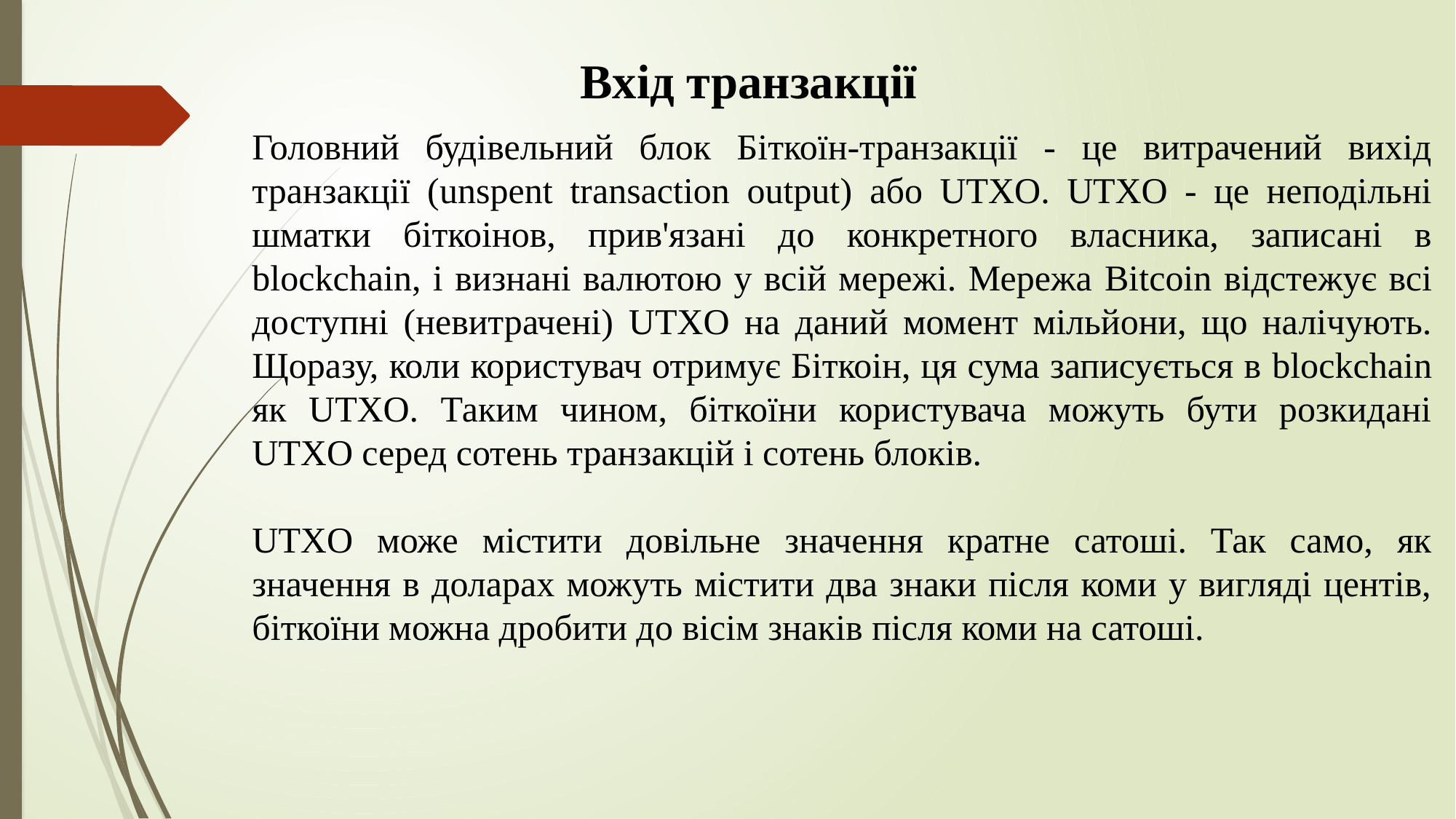

Вхід транзакції
Головний будівельний блок Біткоїн-транзакції - це витрачений вихід транзакції (unspent transaction output) або UTXO. UTXO - це неподільні шматки біткоінов, прив'язані до конкретного власника, записані в blockchain, і визнані валютою у всій мережі. Мережа Bitcoin відстежує всі доступні (невитрачені) UTXO на даний момент мільйони, що налічують. Щоразу, коли користувач отримує Біткоін, ця сума записується в blockchain як UTXO. Таким чином, біткоїни користувача можуть бути розкидані UTXO серед сотень транзакцій і сотень блоків.

UTXO може містити довільне значення кратне сатоші. Так само, як значення в доларах можуть містити два знаки після коми у вигляді центів, біткоїни можна дробити до вісім знаків після коми на сатоші.